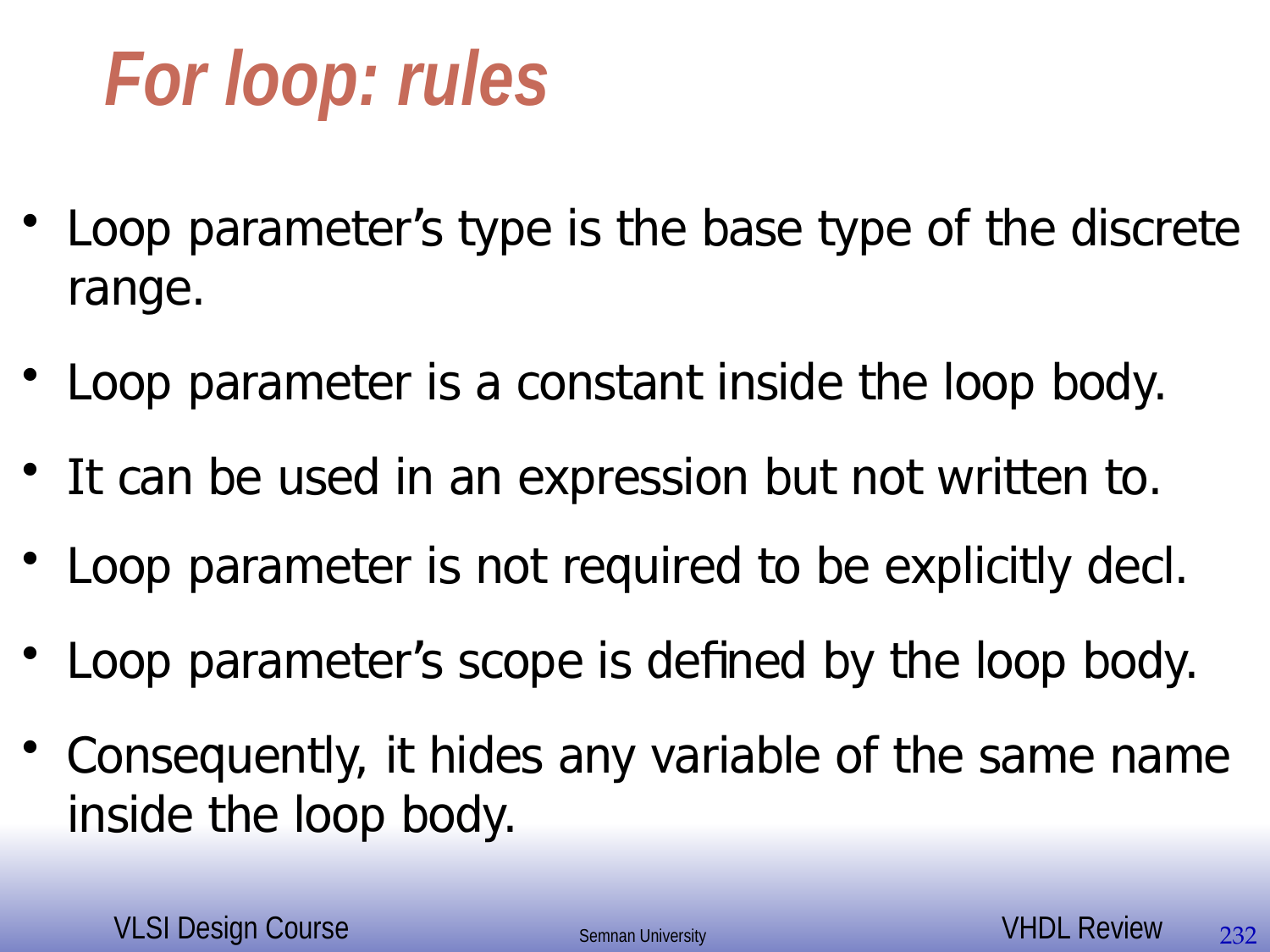

# For loop: rules
 Loop parameter’s type is the base type of the discrete
   range.
 Loop parameter is a constant inside the loop body.
 It can be used in an expression but not written to.
 Loop parameter is not required to be explicitly decl.
 Loop parameter’s scope is defined by the loop body.
 Consequently, it hides any variable of the same name
   inside the loop body.
232